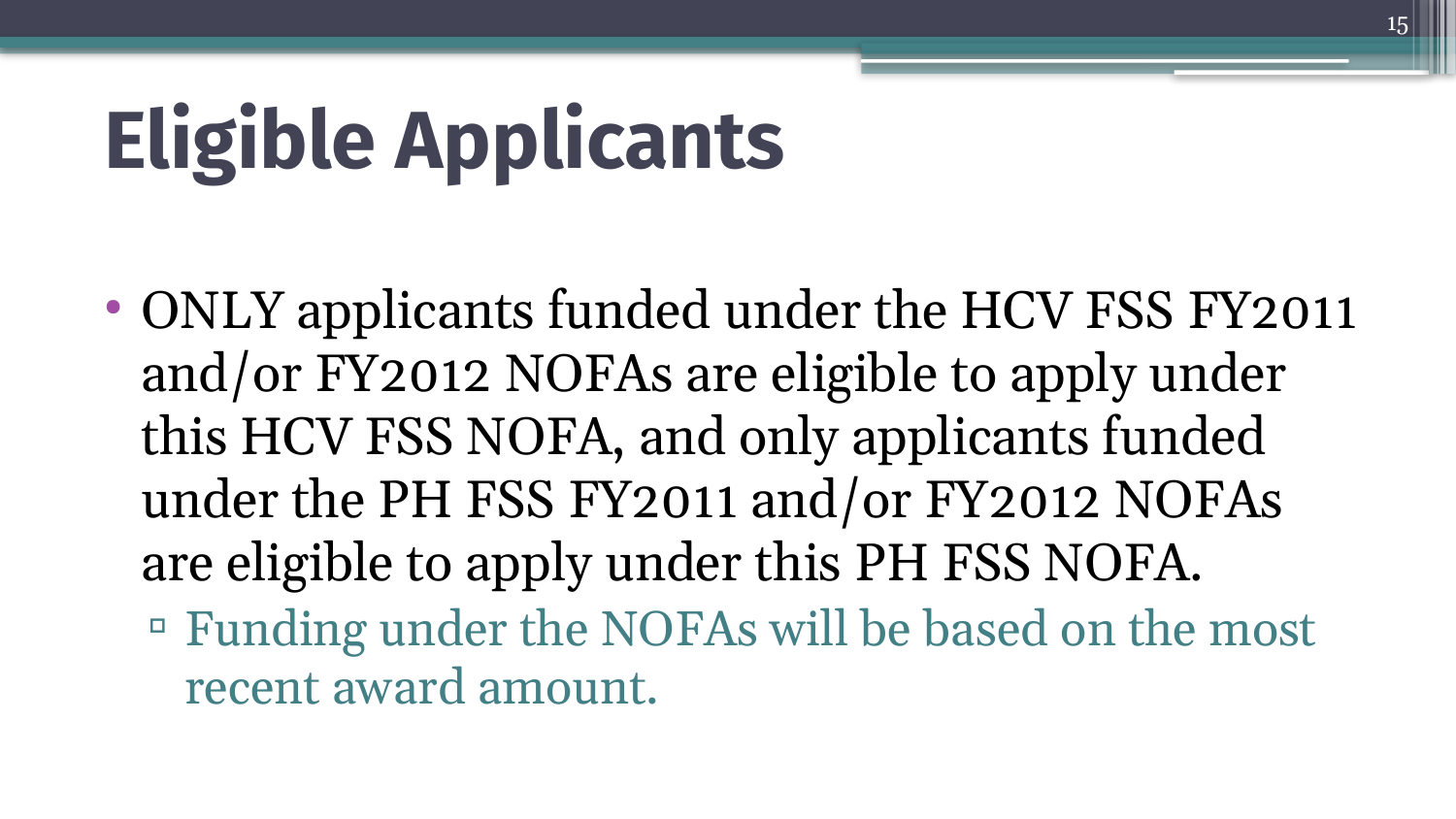

15
# Eligible Applicants

ONLY applicants funded under the HCV FSS FY2011 and/or FY2012 NOFAs are eligible to apply under this HCV FSS NOFA, and only applicants funded under the PH FSS FY2011 and/or FY2012 NOFAs are eligible to apply under this PH FSS NOFA.
Funding under the NOFAs will be based on the most recent award amount.